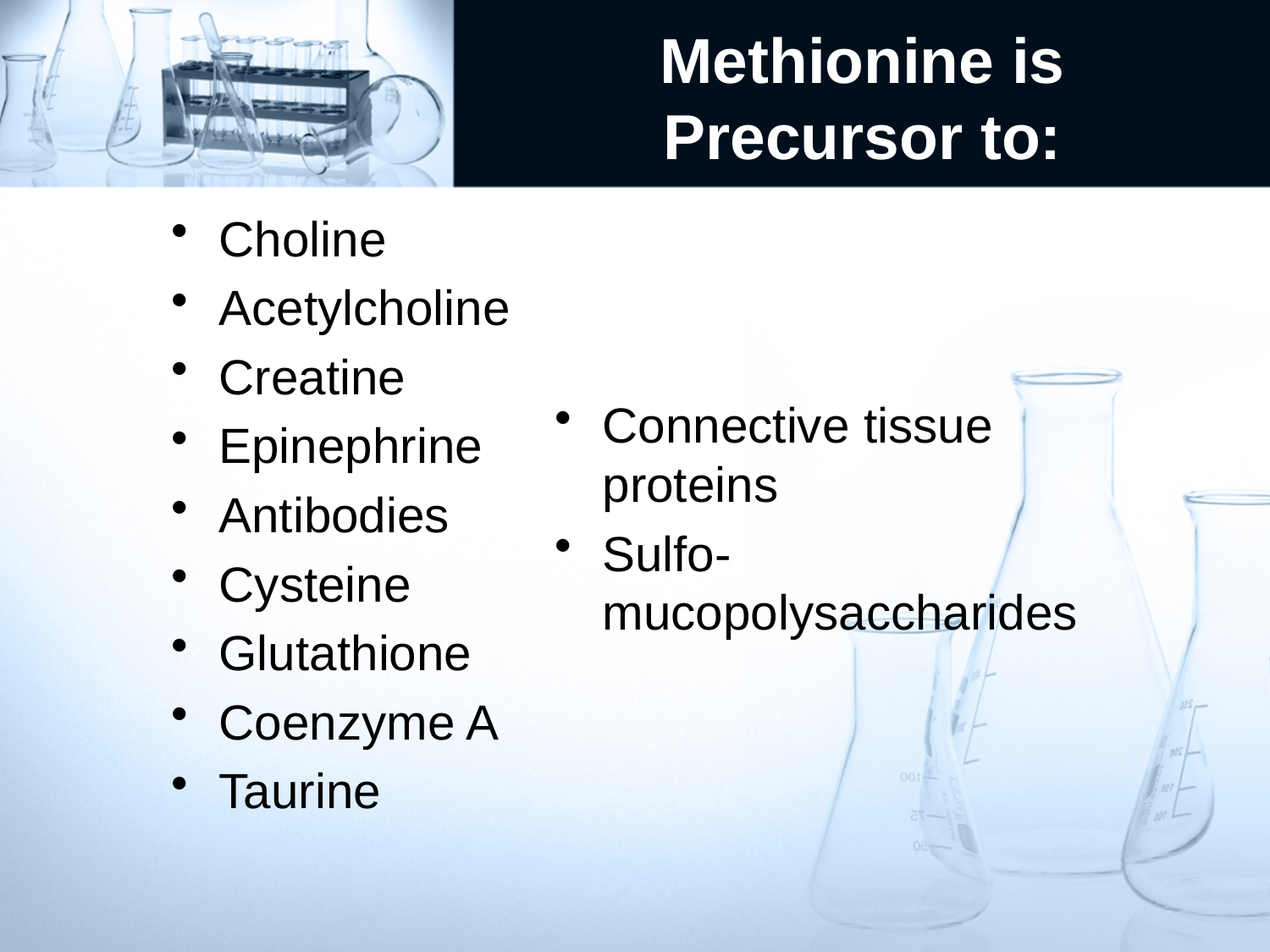

# Methionine is Precursor to:
Choline
Acetylcholine
Creatine
Epinephrine
Antibodies
Cysteine
Glutathione
Coenzyme A
Taurine

Connective tissue proteins
Sulfo-mucopolysaccharides